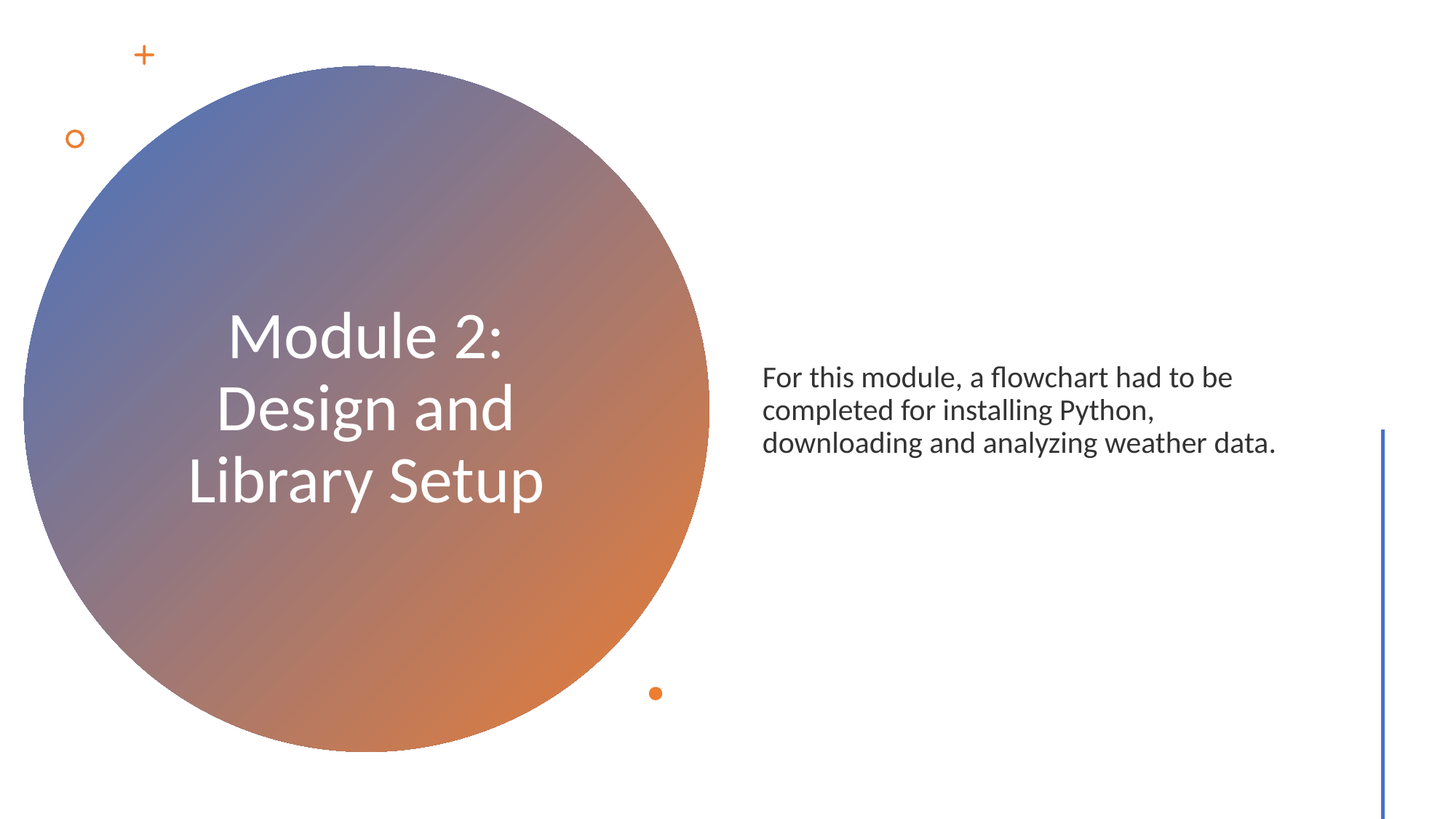

For this module, a flowchart had to be completed for installing Python, downloading and analyzing weather data.

# Module 2: Design and Library Setup